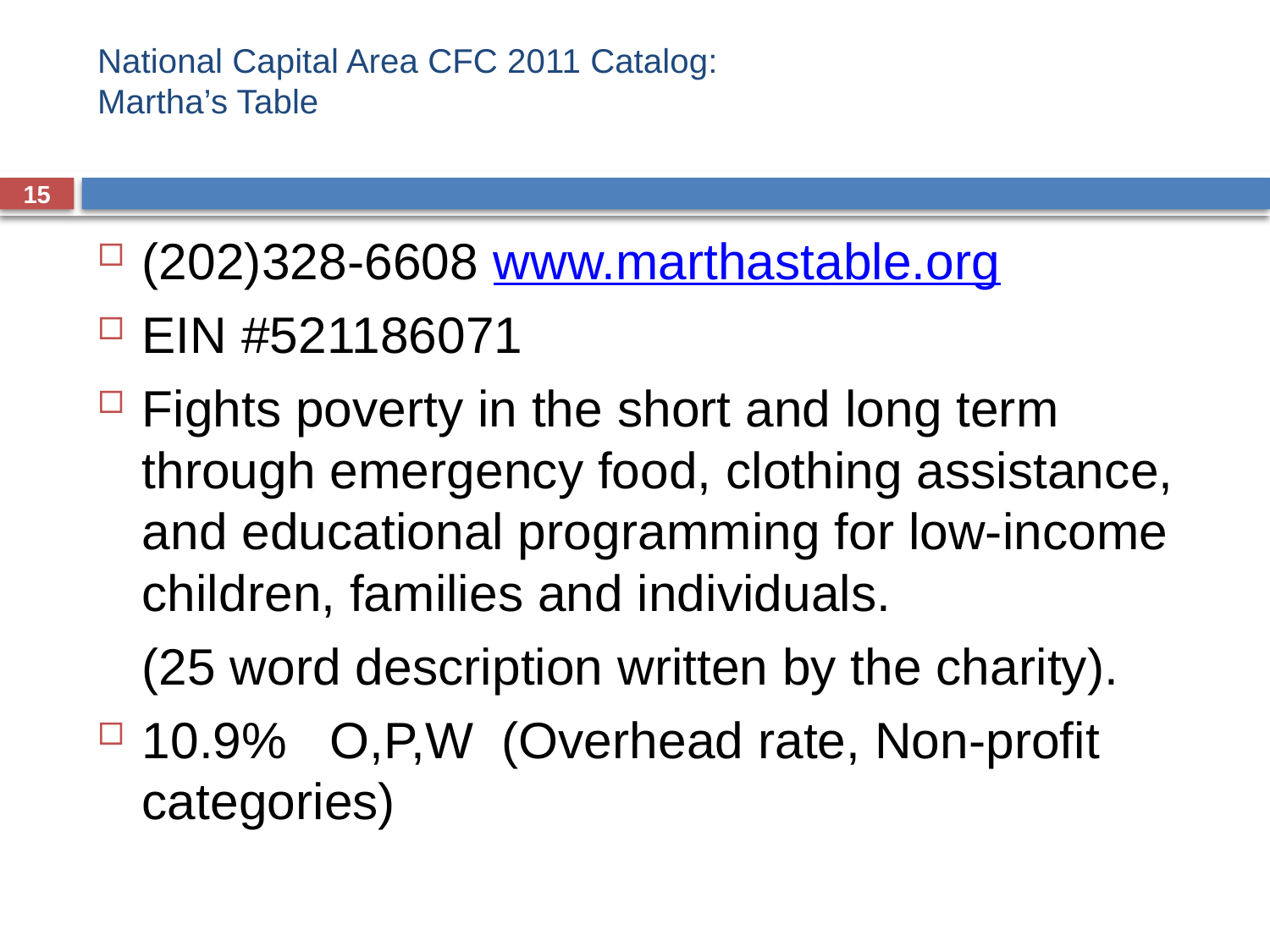

# National Capital Area CFC 2011 Catalog: Martha’s Table
15
(202)328-6608 www.marthastable.org
EIN #521186071
Fights poverty in the short and long term through emergency food, clothing assistance, and educational programming for low-income children, families and individuals.
	(25 word description written by the charity).
10.9%   O,P,W  (Overhead rate, Non-profit categories)